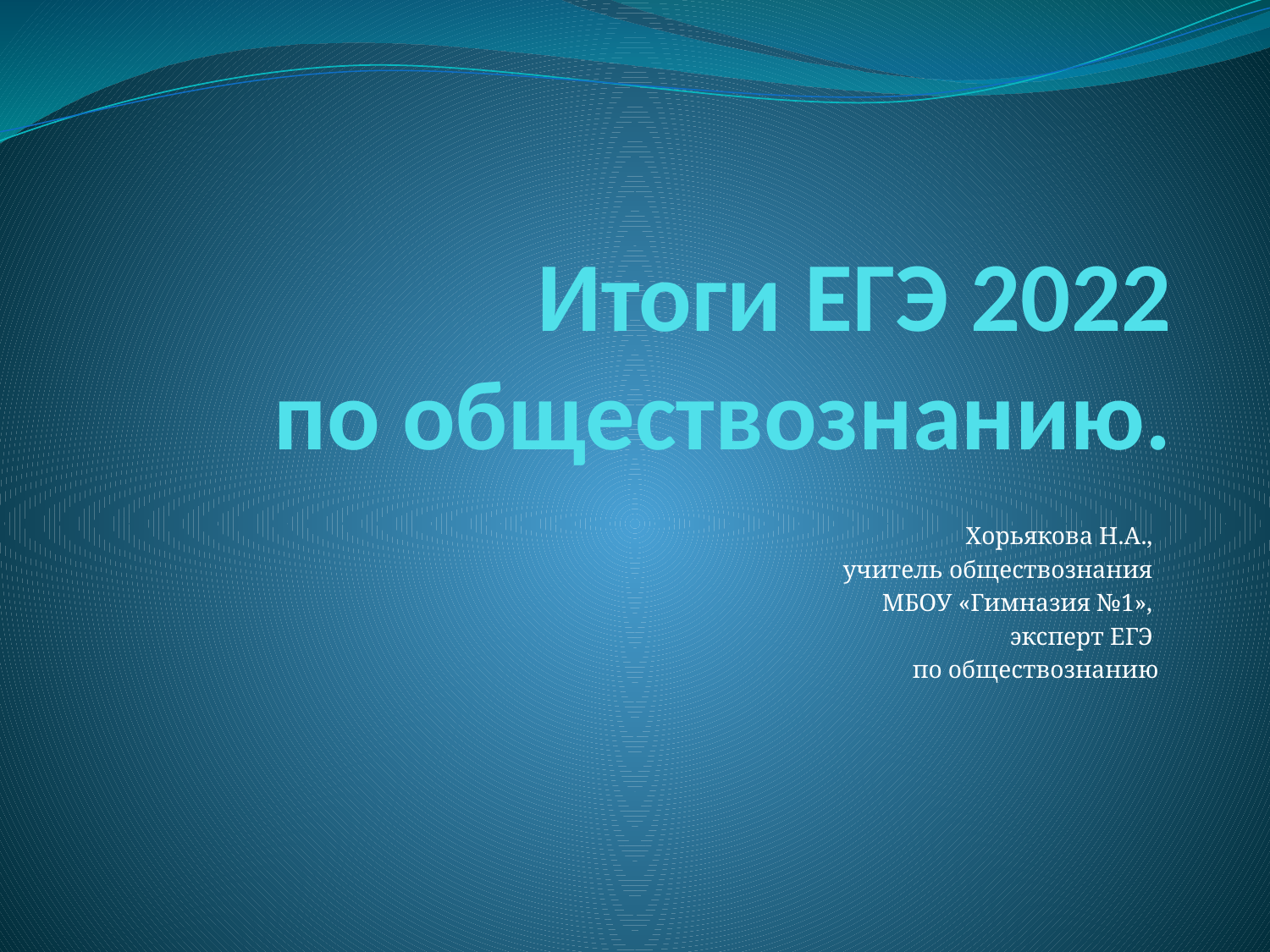

# Итоги ЕГЭ 2022 по обществознанию.

 Хорьякова Н.А.,
                                                    учитель обществознания
                                                      МБОУ «Гимназия №1»,
                                                  эксперт ЕГЭ
                                                        по обществознанию